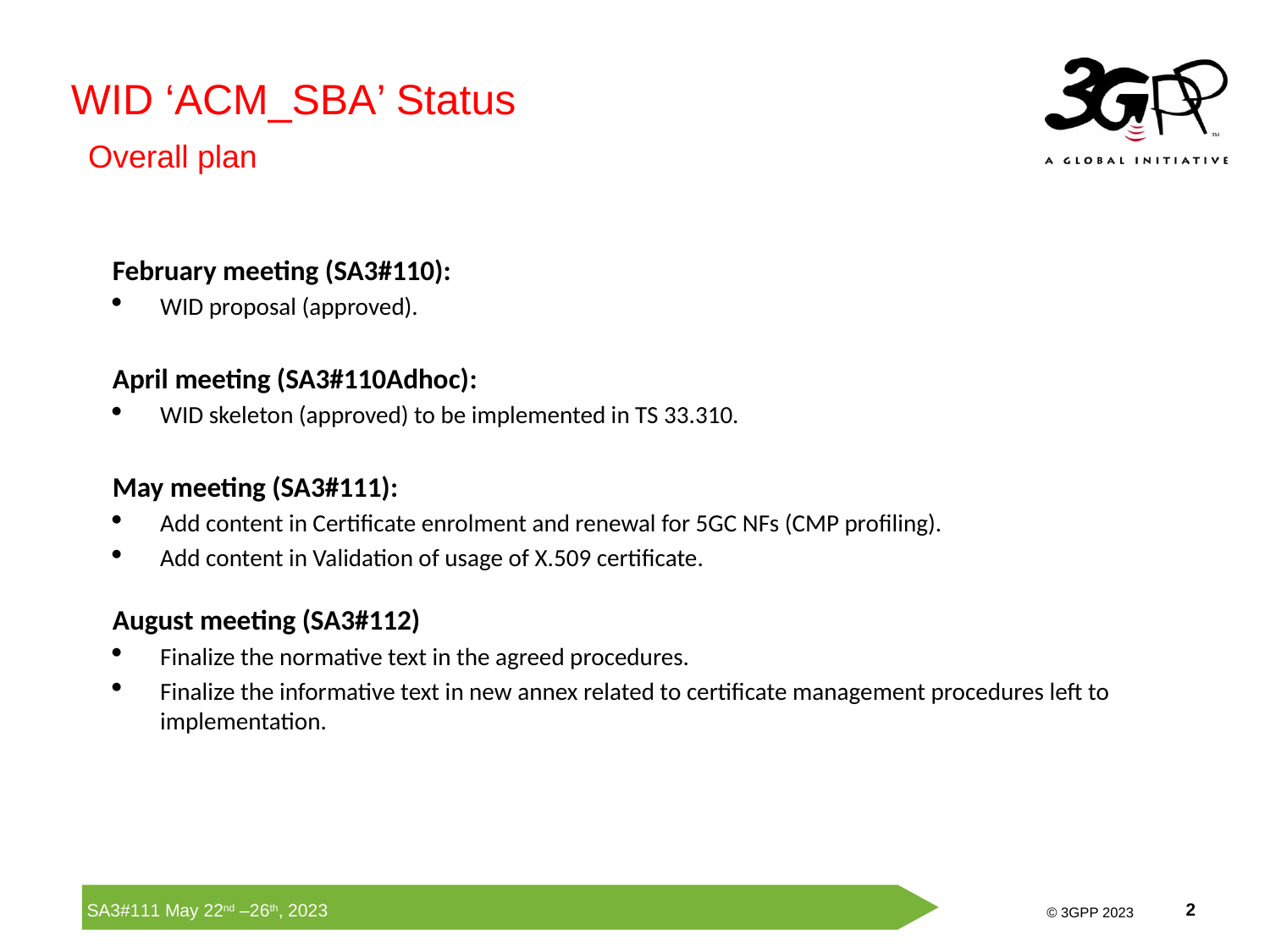

WID ‘ACM_SBA’ Status
Overall plan
February meeting (SA3#110):
WID proposal (approved).

April meeting (SA3#110Adhoc):
WID skeleton (approved) to be implemented in TS 33.310.

May meeting (SA3#111):
Add content in Certificate enrolment and renewal for 5GC NFs (CMP profiling).
Add content in Validation of usage of X.509 certificate.

August meeting (SA3#112)
Finalize the normative text in the agreed procedures.
Finalize the informative text in new annex related to certificate management procedures left to implementation.